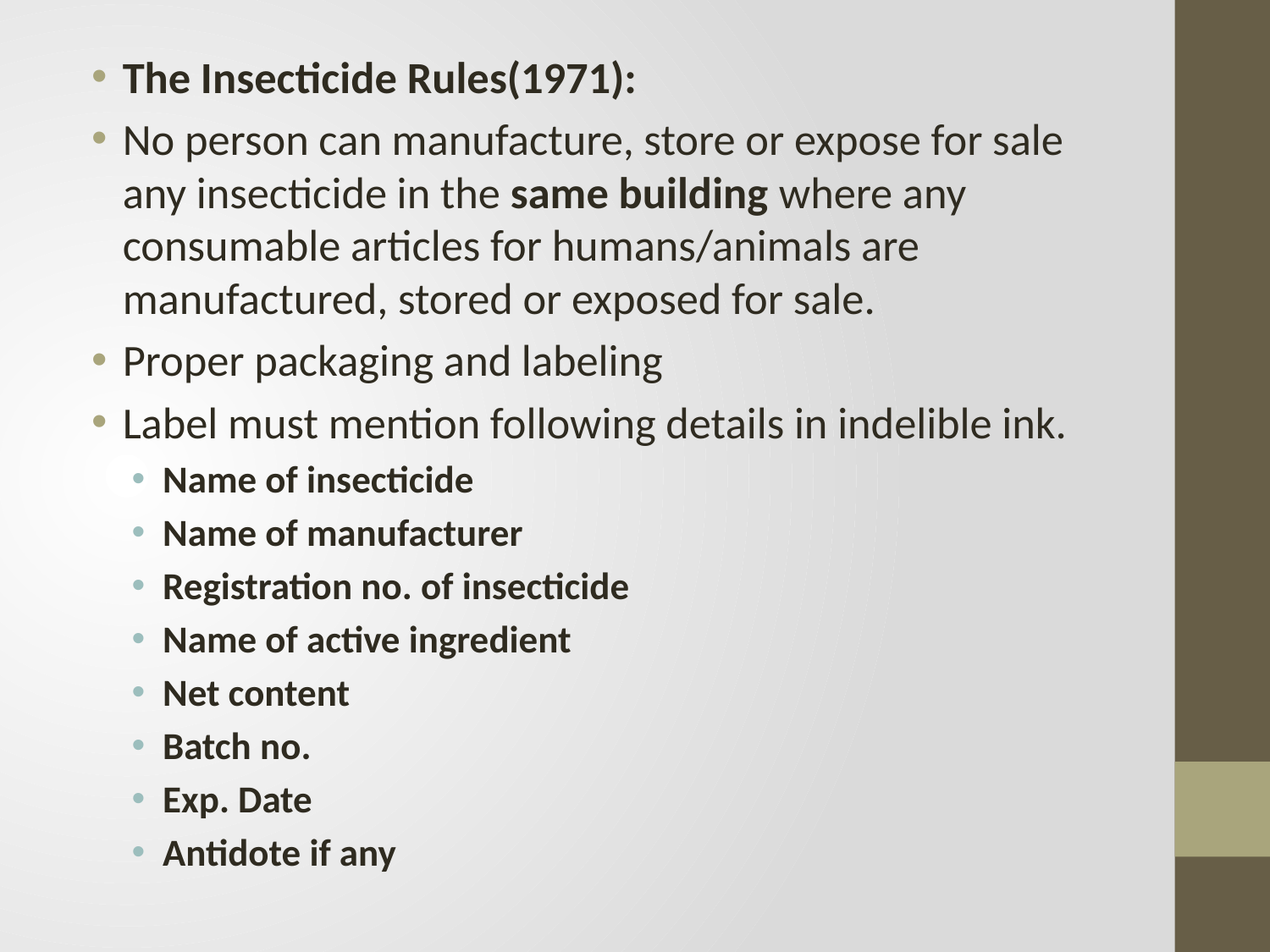

The Insecticide Rules(1971):
No person can manufacture, store or expose for sale any insecticide in the same building where any consumable articles for humans/animals are manufactured, stored or exposed for sale.
Proper packaging and labeling
Label must mention following details in indelible ink.
Name of insecticide
Name of manufacturer
Registration no. of insecticide
Name of active ingredient
Net content
Batch no.
Exp. Date
Antidote if any